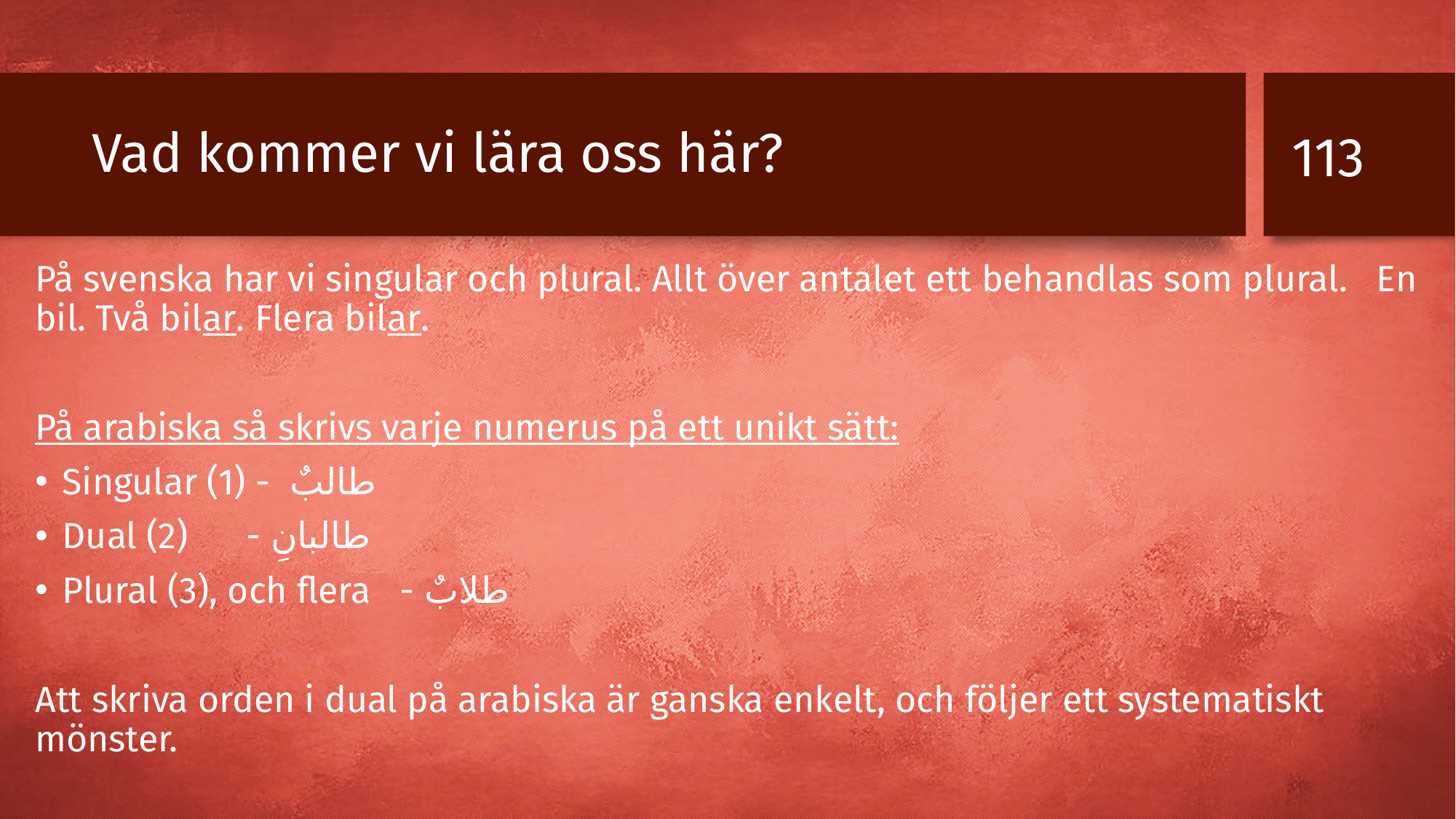

113
# Vad kommer vi lära oss här?
På svenska har vi singular och plural. Allt över antalet ett behandlas som plural.   En bil. Två bilar. Flera bilar.

På arabiska så skrivs varje numerus på ett unikt sätt:
Singular (1) -  طالبٌ
Dual (2)      - طالبانِ
Plural (3), och flera   - طلابٌ

Att skriva orden i dual på arabiska är ganska enkelt, och följer ett systematiskt mönster.